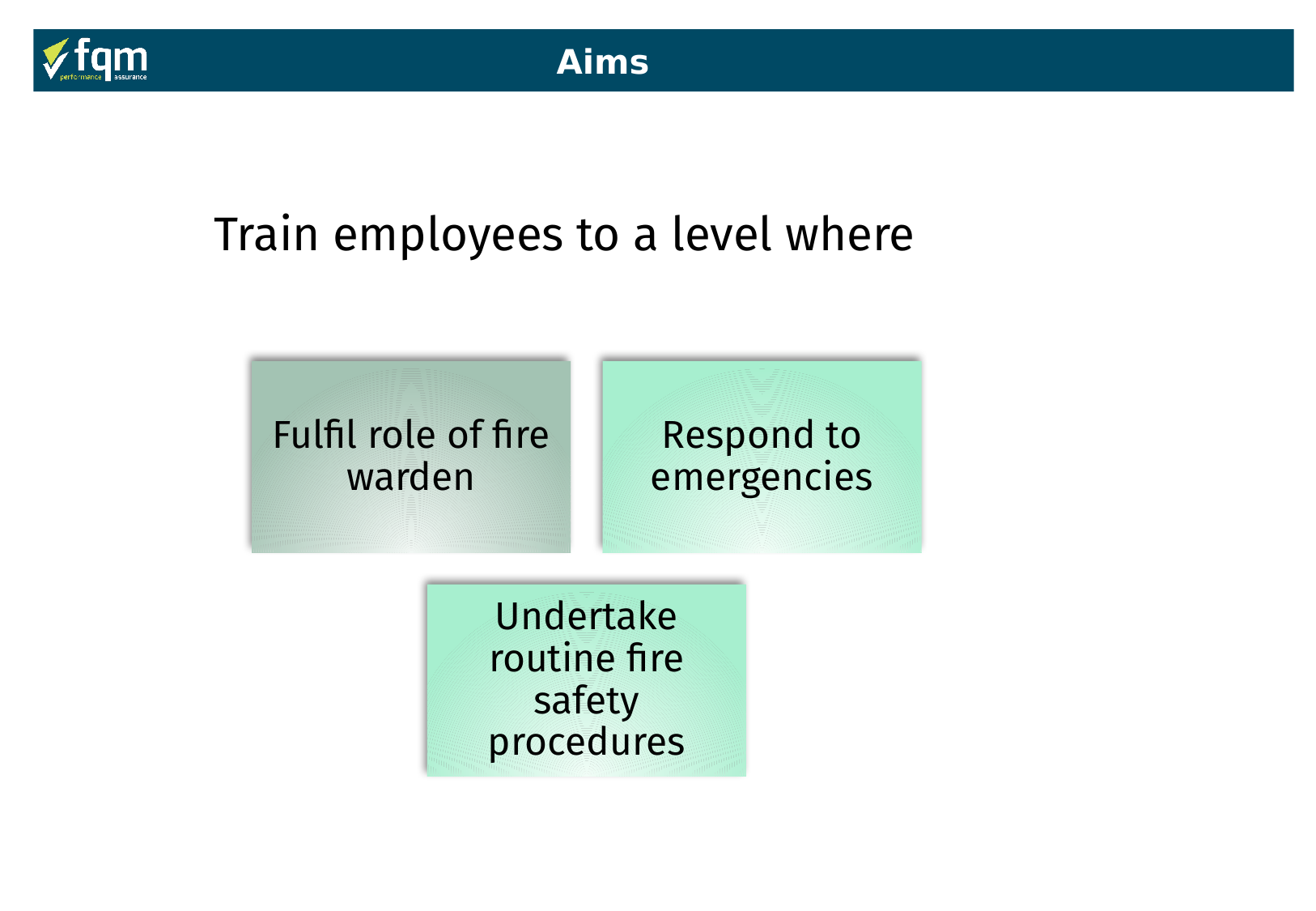

Aims
Train employees to a level where
Fulfil role of fire warden
Respond to emergencies
Undertake routine fire safety procedures